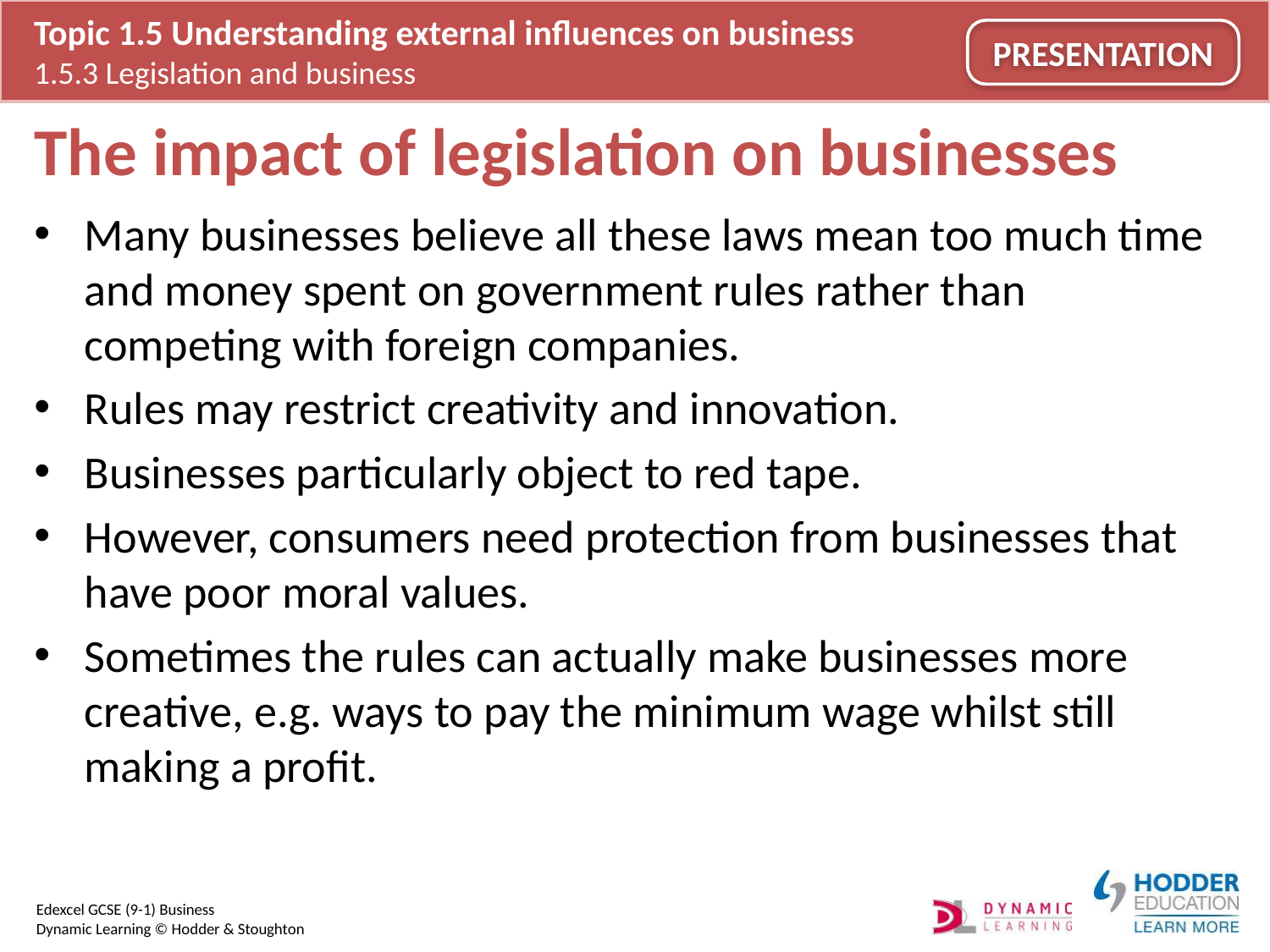

# The impact of legislation on businesses
Many businesses believe all these laws mean too much time and money spent on government rules rather than competing with foreign companies.
Rules may restrict creativity and innovation.
Businesses particularly object to red tape.
However, consumers need protection from businesses that have poor moral values.
Sometimes the rules can actually make businesses more creative, e.g. ways to pay the minimum wage whilst still making a profit.